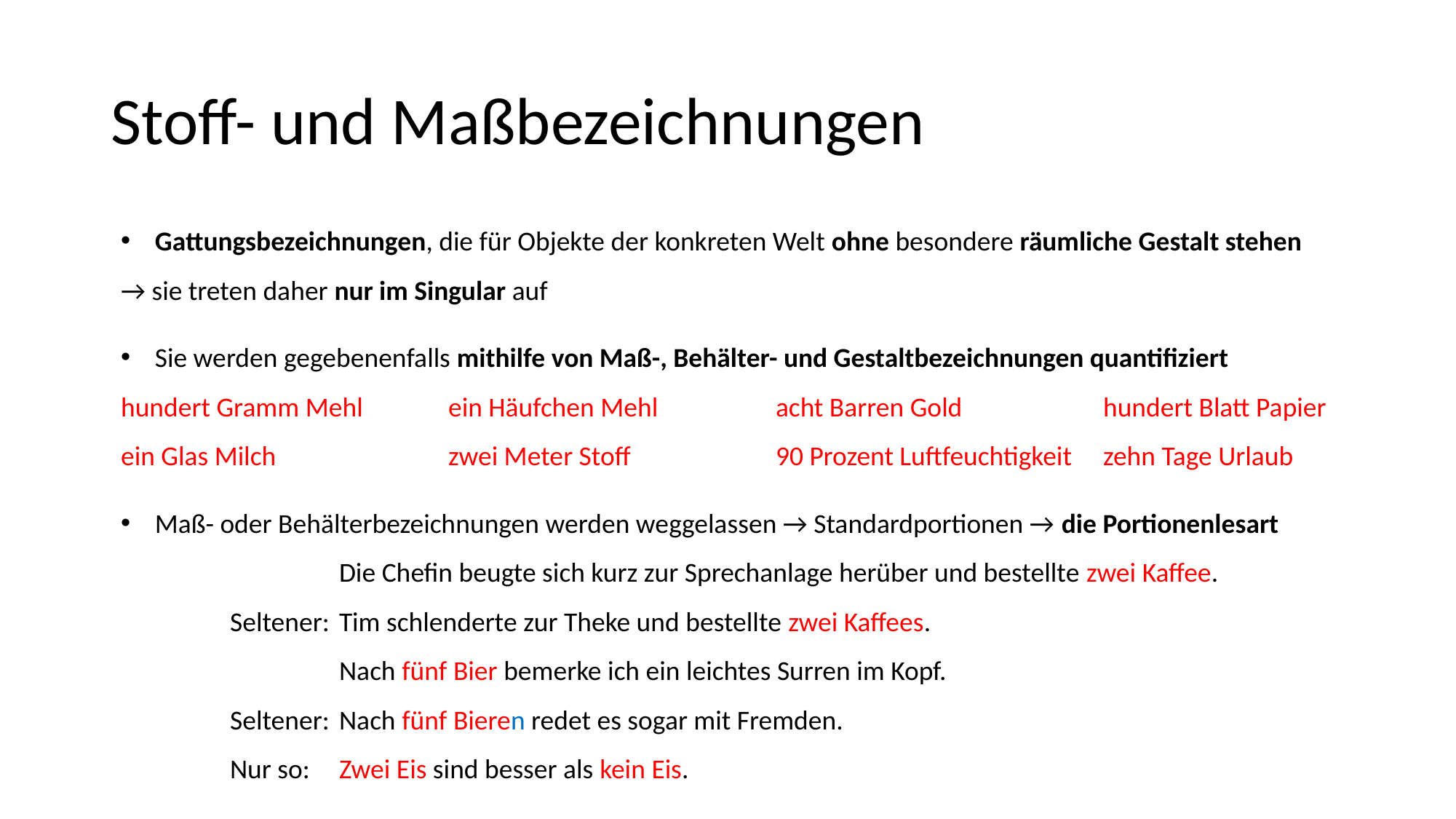

# Stoff- und Maßbezeichnungen
Gattungsbezeichnungen, die für Objekte der konkreten Welt ohne besondere räumliche Gestalt stehen
→ sie treten daher nur im Singular auf
Sie werden gegebenenfalls mithilfe von Maß-, Behälter- und Gestaltbezeichnungen quantifiziert
hundert Gramm Mehl	ein Häufchen Mehl		acht Barren Gold		hundert Blatt Papier
ein Glas Milch 		zwei Meter Stoff		90 Prozent Luftfeuchtigkeit	zehn Tage Urlaub
Maß- oder Behälterbezeichnungen werden weggelassen → Standardportionen → die Portionenlesart
		Die Chefin beugte sich kurz zur Sprechanlage herüber und bestellte zwei Kaffee.
	Seltener: 	Tim schlenderte zur Theke und bestellte zwei Kaffees.
		Nach fünf Bier bemerke ich ein leichtes Surren im Kopf.
	Seltener: 	Nach fünf Bieren redet es sogar mit Fremden.
	Nur so: 	Zwei Eis sind besser als kein Eis.